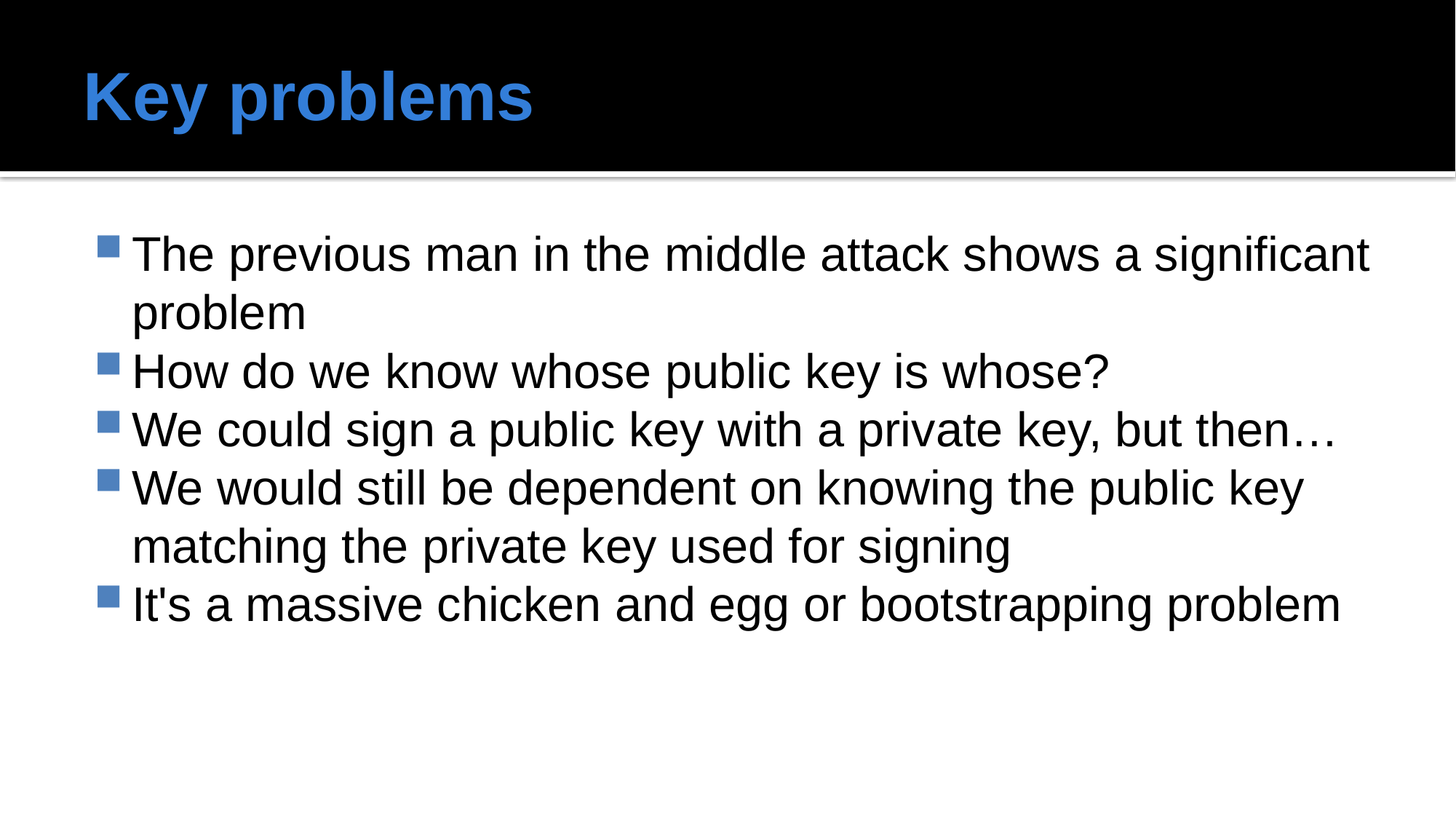

# Key problems
The previous man in the middle attack shows a significant problem
How do we know whose public key is whose?
We could sign a public key with a private key, but then…
We would still be dependent on knowing the public key matching the private key used for signing
It's a massive chicken and egg or bootstrapping problem